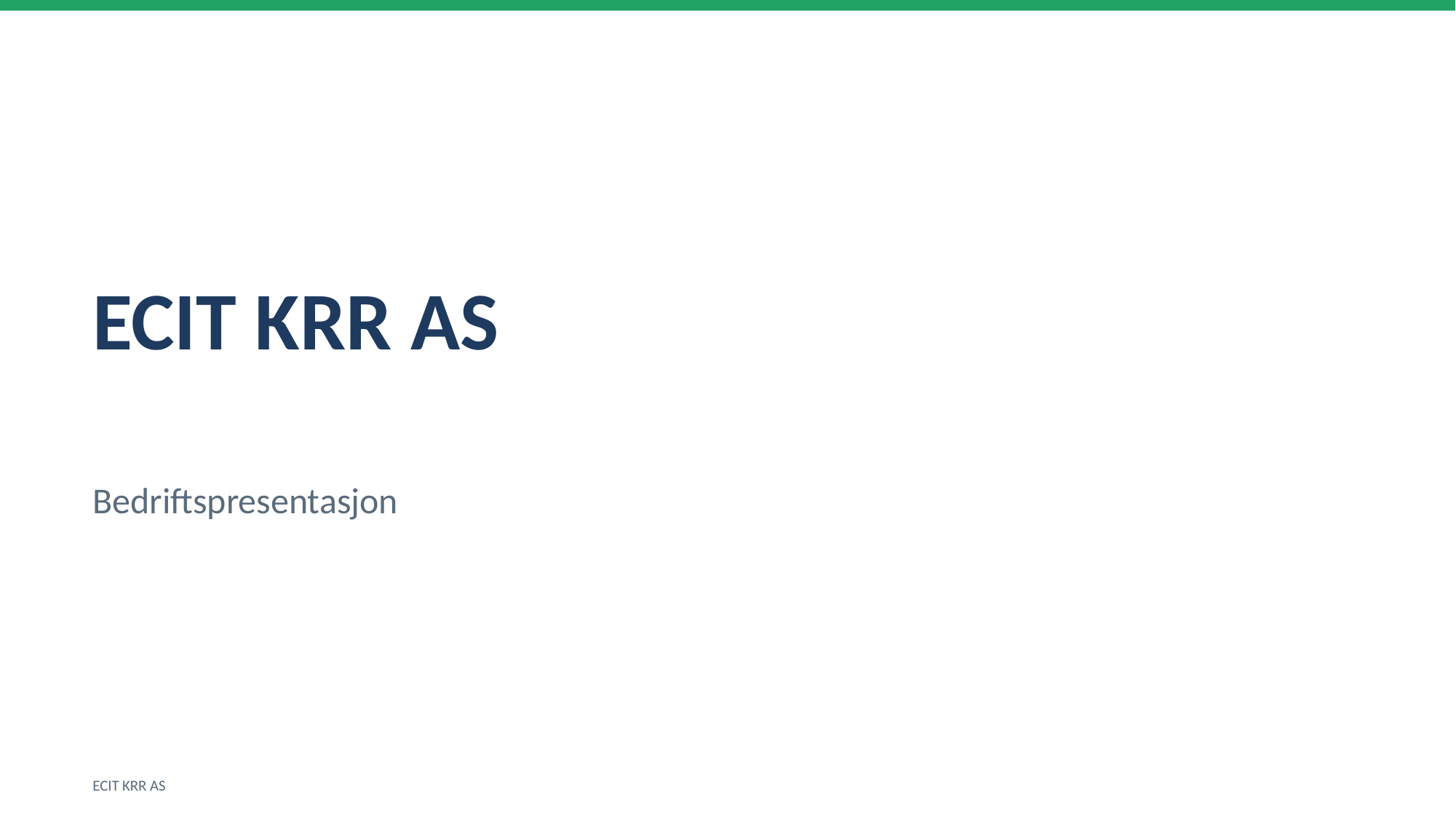

ECIT KRR AS
Bedriftspresentasjon
ECIT KRR AS